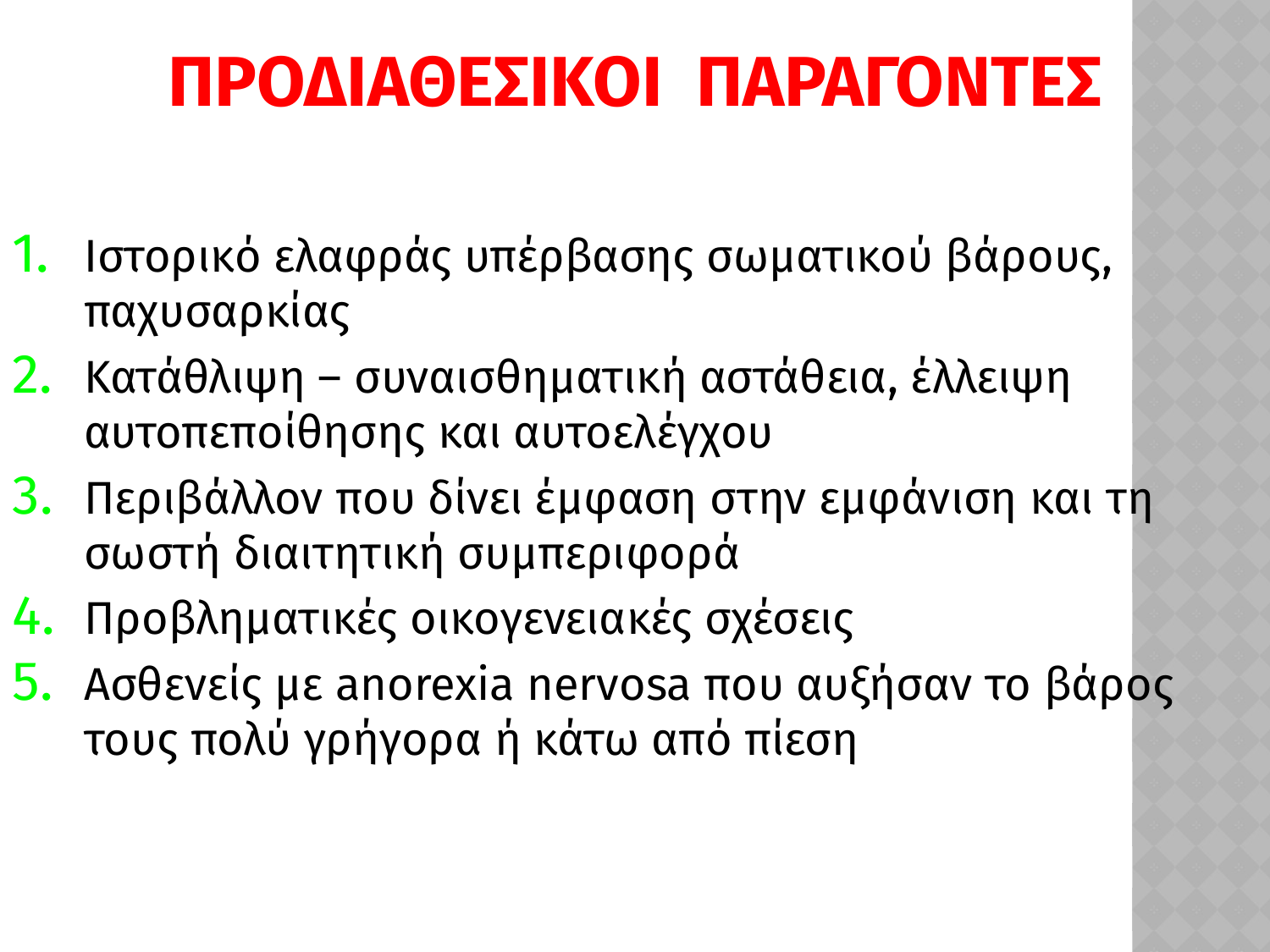

ΠΡΟΔΙΑΘΕΣΙΚΟΙ  ΠΑΡΑΓΟΝΤΕΣ

Ιστορικό ελαφράς υπέρβασης σωματικού βάρους, παχυσαρκίας
Κατάθλιψη – συναισθηματική αστάθεια, έλλειψη αυτοπεποίθησης και αυτοελέγχου
Περιβάλλον που δίνει έμφαση στην εμφάνιση και τη σωστή διαιτητική συμπεριφορά
Προβληματικές οικογενειακές σχέσεις
Ασθενείς με anorexia nervosa που αυξήσαν το βάρος τους πολύ γρήγορα ή κάτω από πίεση

#